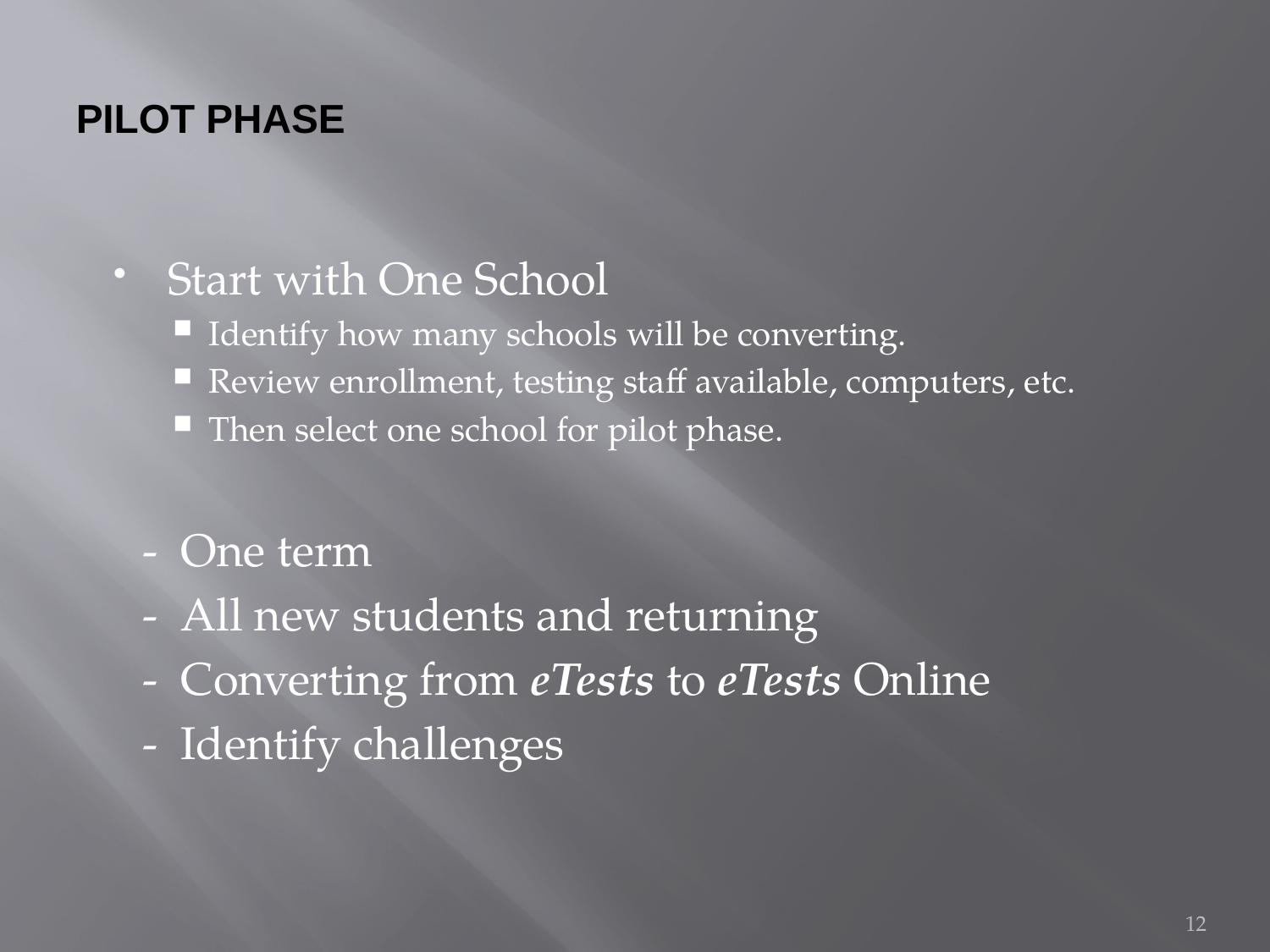

# PILOT PHASE
Start with One School
Identify how many schools will be converting.
Review enrollment, testing staff available, computers, etc.
Then select one school for pilot phase.

    -  One term
    -  All new students and returning
    -  Converting from eTests to eTests Online
    -  Identify challenges

12